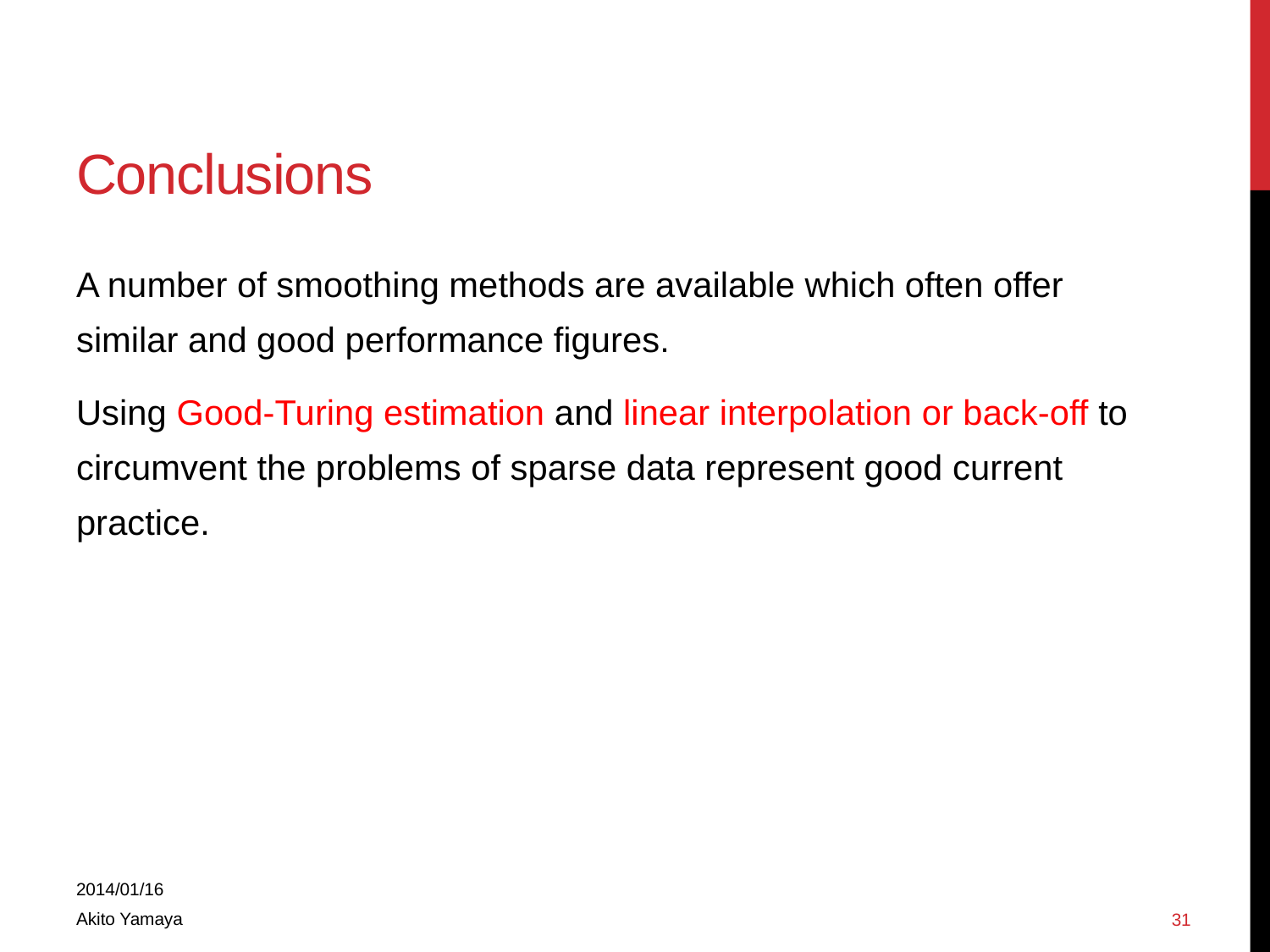

# Conclusions
A number of smoothing methods are available which often offer similar and good performance figures.
Using Good-Turing estimation and linear interpolation or back-off to circumvent the problems of sparse data represent good current practice.
2014/01/16
31
Akito Yamaya